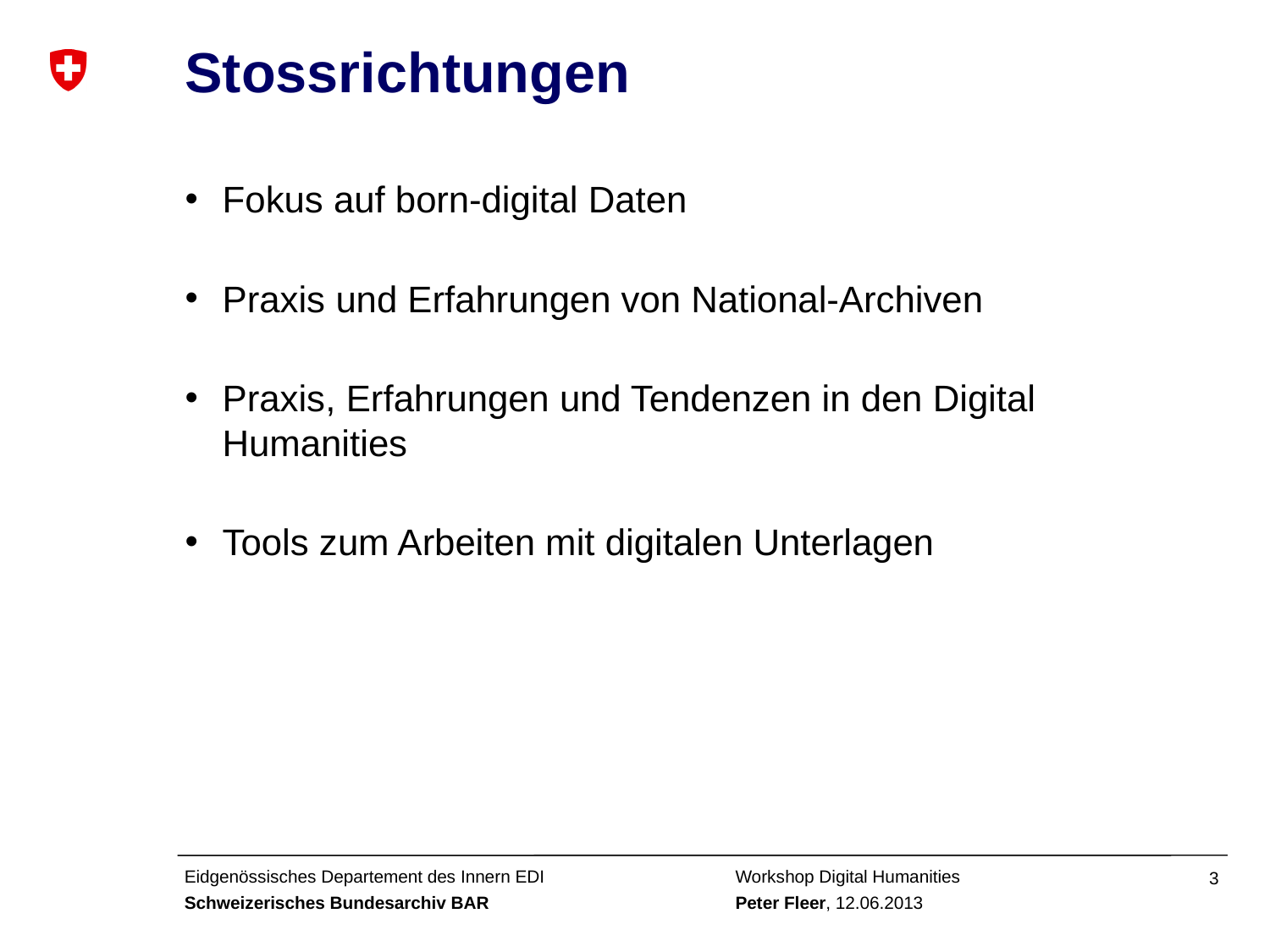

# Stossrichtungen
Fokus auf born-digital Daten

Praxis und Erfahrungen von National-Archiven

Praxis, Erfahrungen und Tendenzen in den Digital Humanities

Tools zum Arbeiten mit digitalen Unterlagen